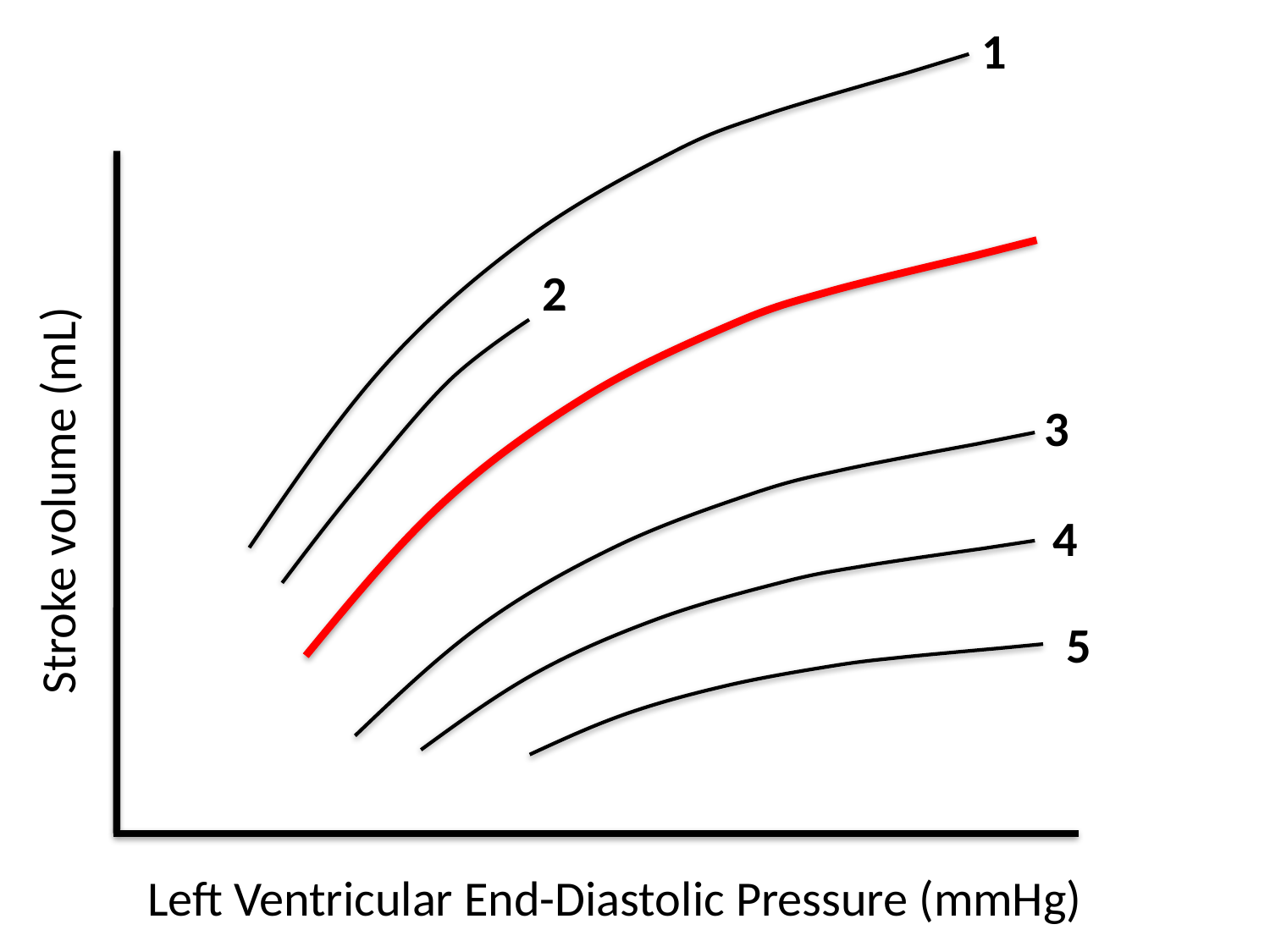

1

2

3

Stroke volume (mL)
4

5

Left Ventricular End-Diastolic Pressure (mmHg)